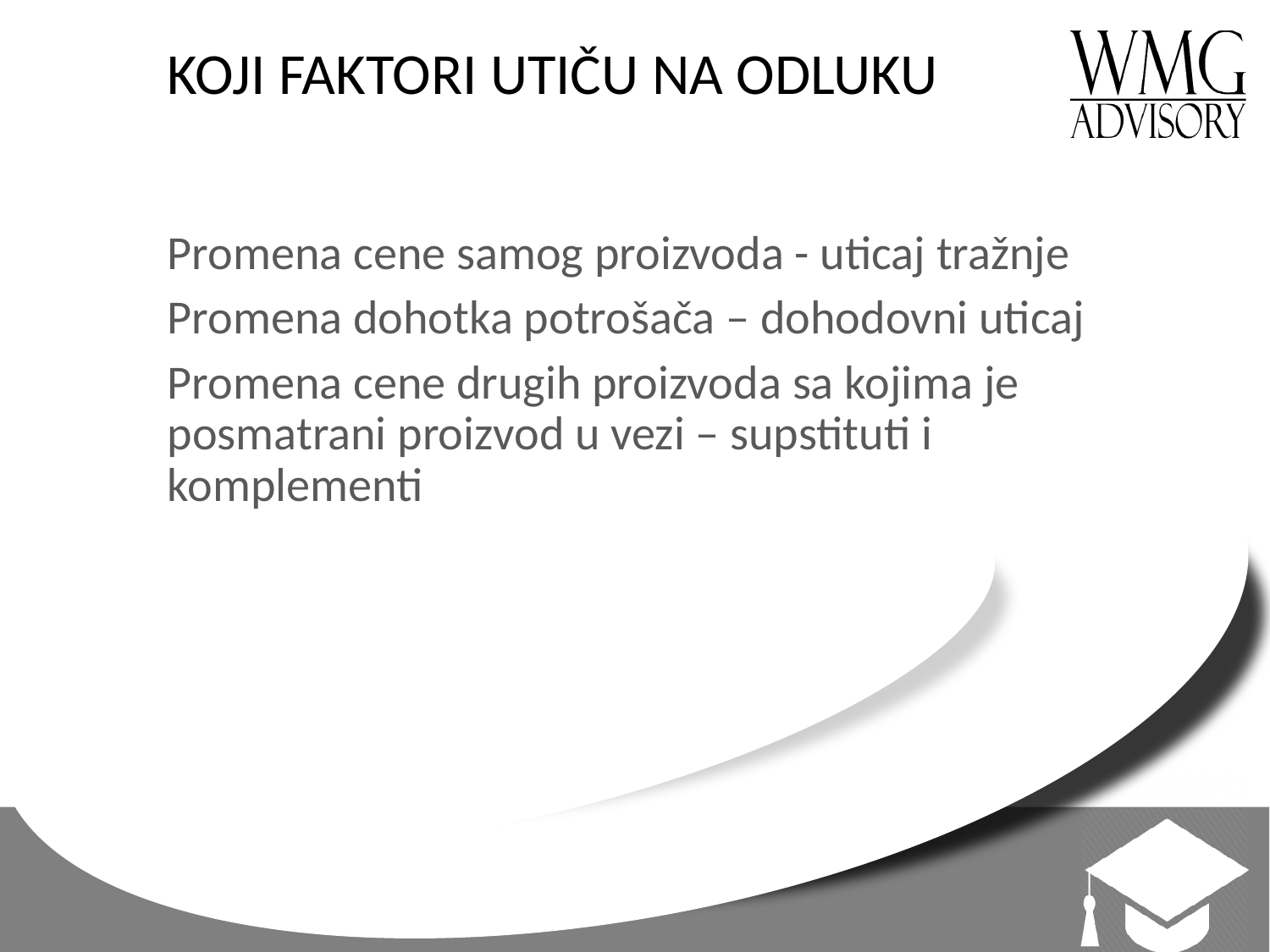

# KOJI FAKTORI UTIČU NA ODLUKU
Promena cene samog proizvoda - uticaj tražnje
Promena dohotka potrošača – dohodovni uticaj
Promena cene drugih proizvoda sa kojima je posmatrani proizvod u vezi – supstituti i komplementi